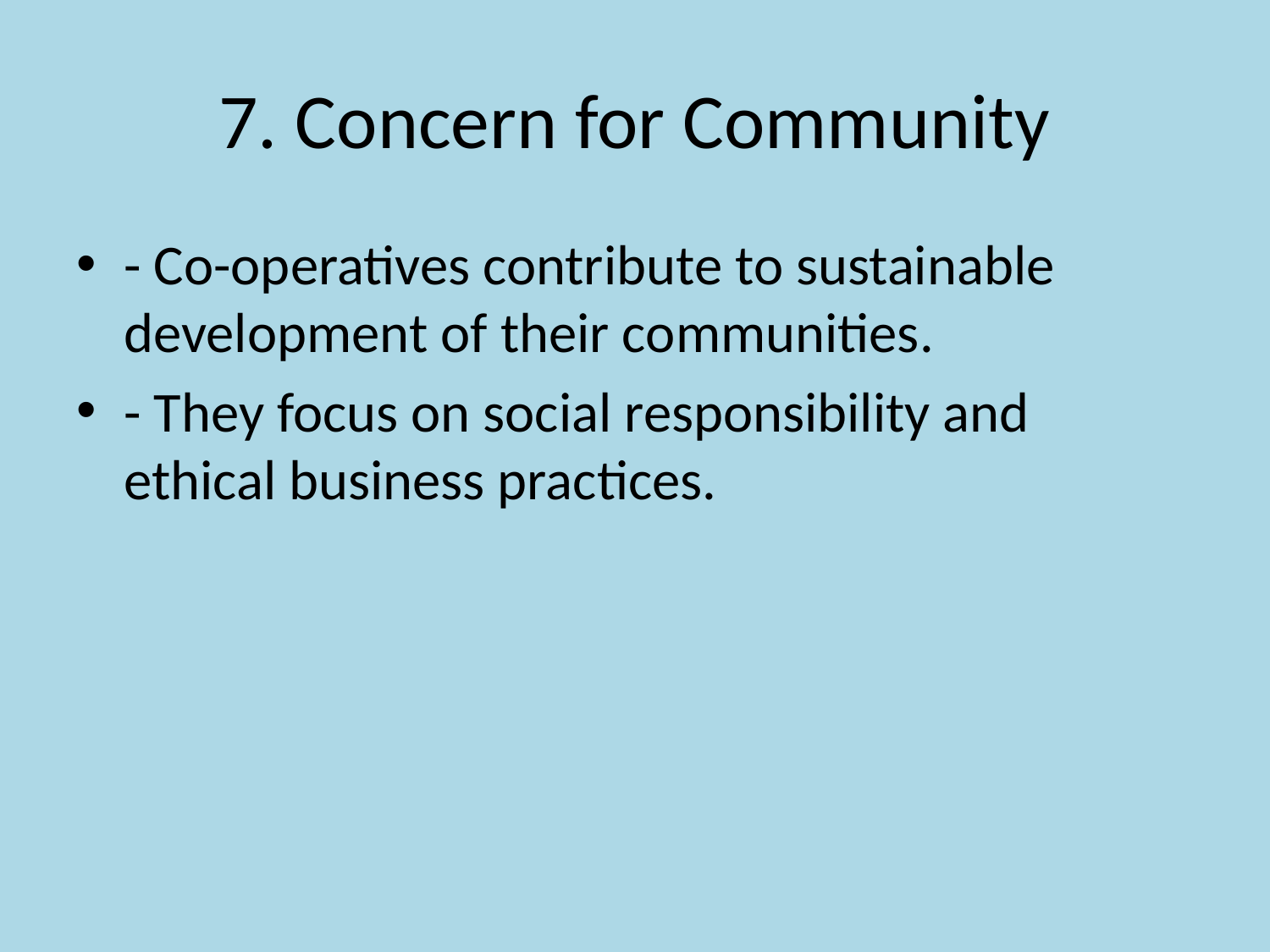

# 7. Concern for Community
- Co-operatives contribute to sustainable development of their communities.
- They focus on social responsibility and ethical business practices.